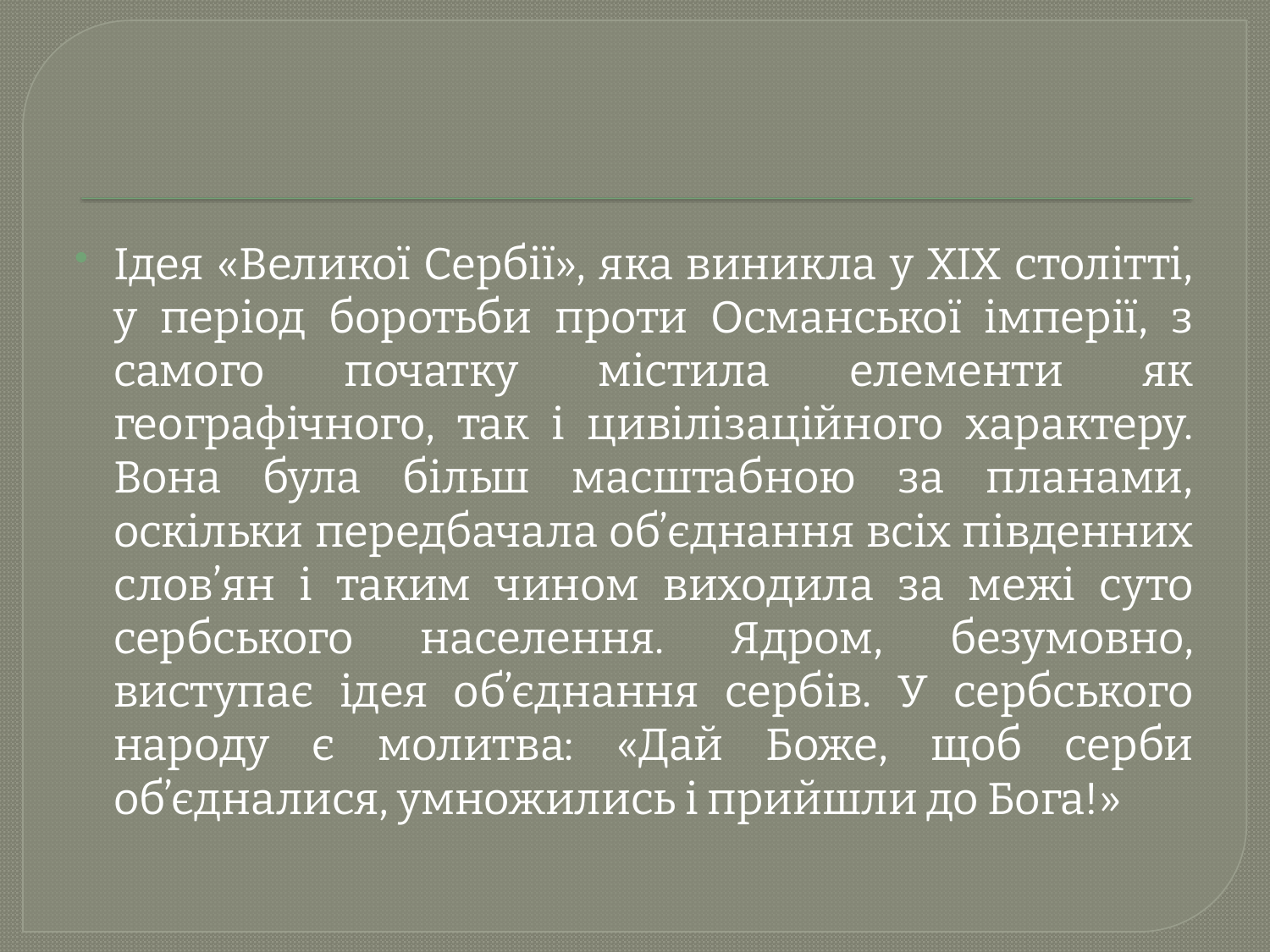

#
Ідея «Великої Сербії», яка виникла у ХІХ столітті, у період боротьби проти Османської імперії, з самого початку містила елементи як географічного, так і цивілізаційного характеру. Вона була більш масштабною за планами, оскільки передбачала об’єднання всіх південних слов’ян і таким чином виходила за межі суто сербського населення. Ядром, безумовно, виступає ідея об’єднання сербів. У сербського народу є молитва: «Дай Боже, щоб серби об’єдналися, умножились і прийшли до Бога!»